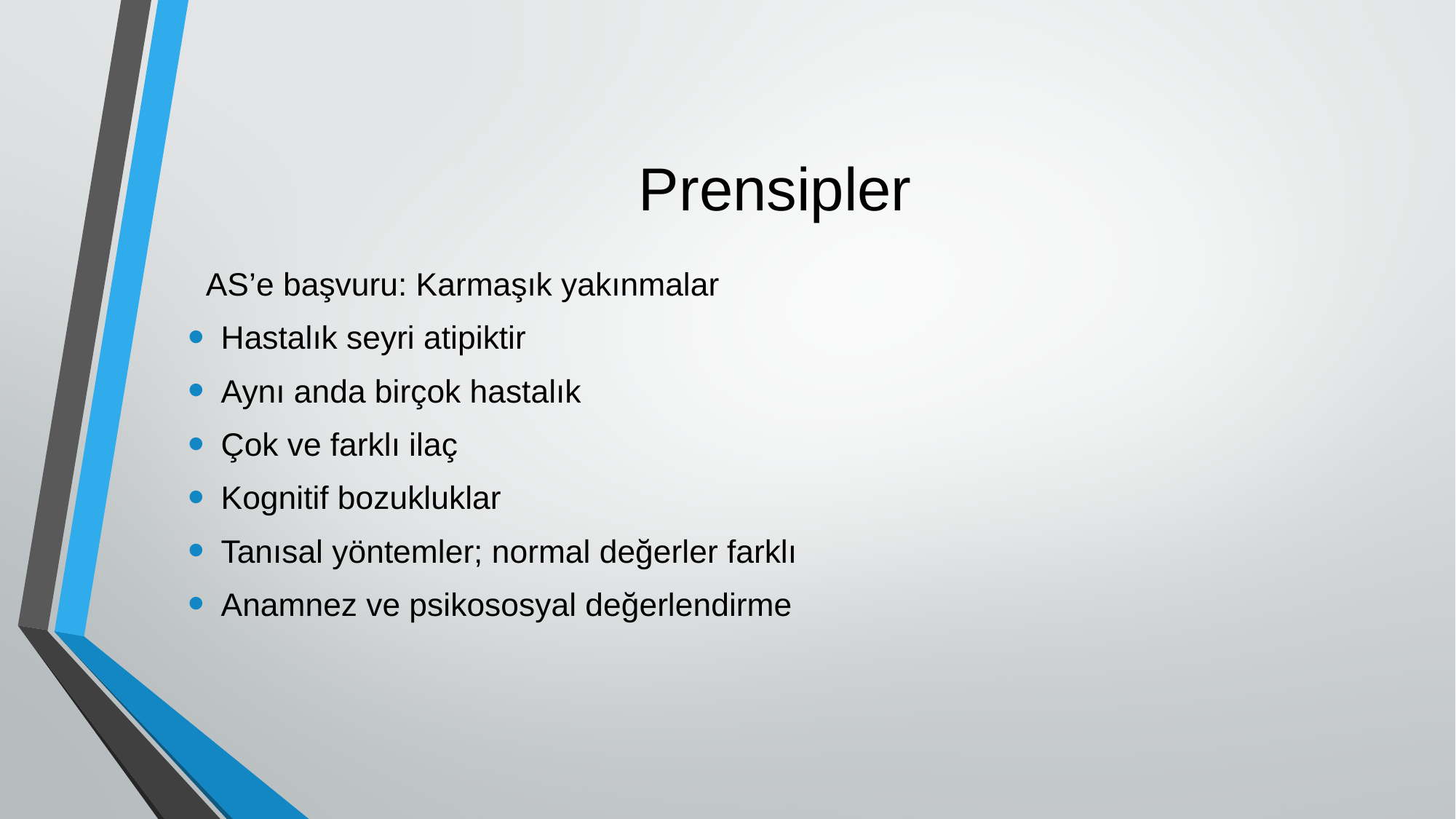

# Prensipler
  AS’e başvuru: Karmaşık yakınmalar
Hastalık seyri atipiktir
Aynı anda birçok hastalık
Çok ve farklı ilaç
Kognitif bozukluklar
Tanısal yöntemler; normal değerler farklı
Anamnez ve psikososyal değerlendirme